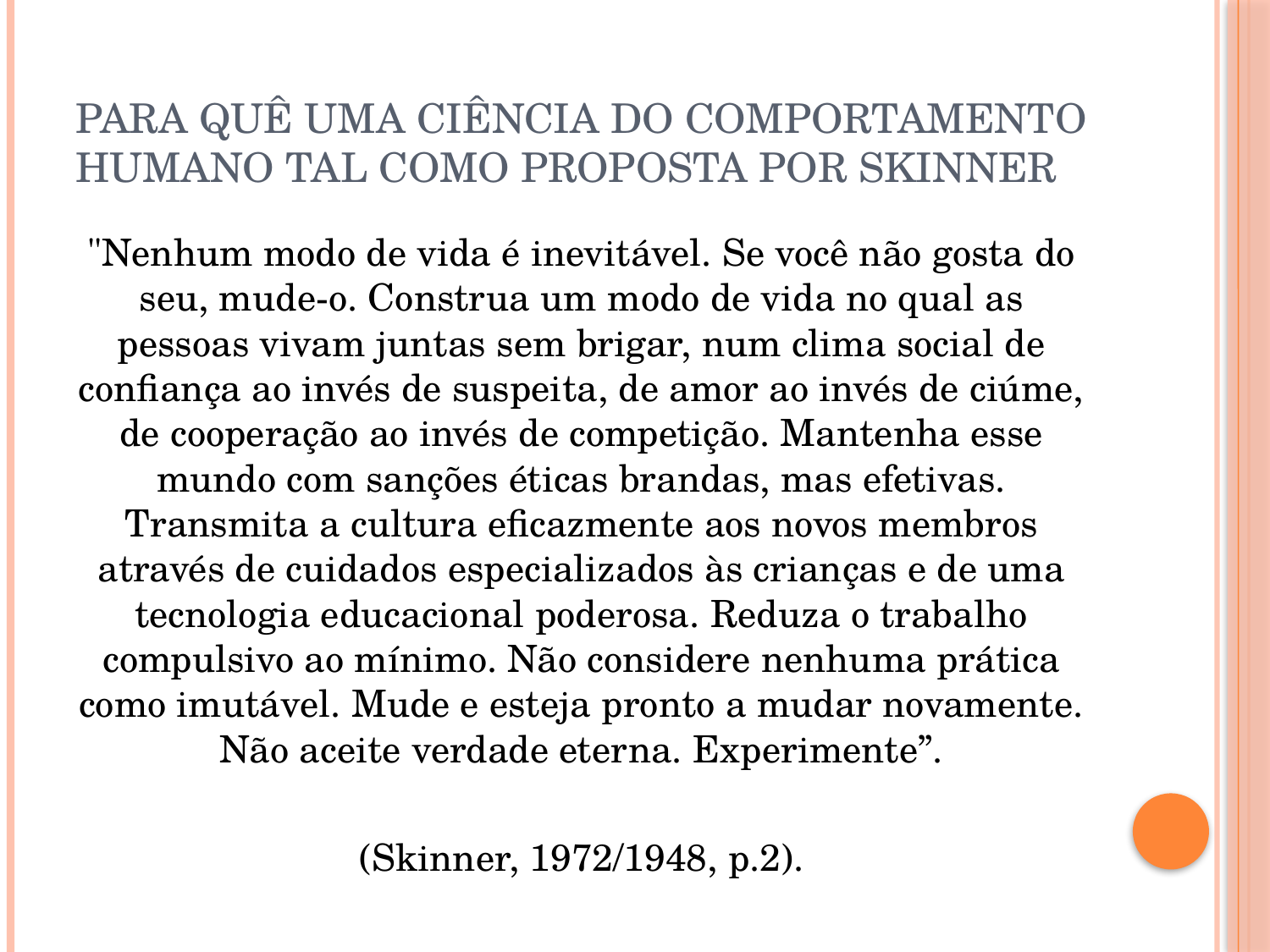

# Para QUÊ uma Ciência do Comportamento Humano Tal como Proposta por Skinner
"Nenhum modo de vida é inevitável. Se você não gosta do seu, mude-o. Construa um modo de vida no qual as pessoas vivam juntas sem brigar, num clima social de confiança ao invés de suspeita, de amor ao invés de ciúme, de cooperação ao invés de competição. Mantenha esse mundo com sanções éticas brandas, mas efetivas. Transmita a cultura eficazmente aos novos membros através de cuidados especializados às crianças e de uma tecnologia educacional poderosa. Reduza o trabalho compulsivo ao mínimo. Não considere nenhuma prática como imutável. Mude e esteja pronto a mudar novamente. Não aceite verdade eterna. Experimente”.

(Skinner, 1972/1948, p.2).